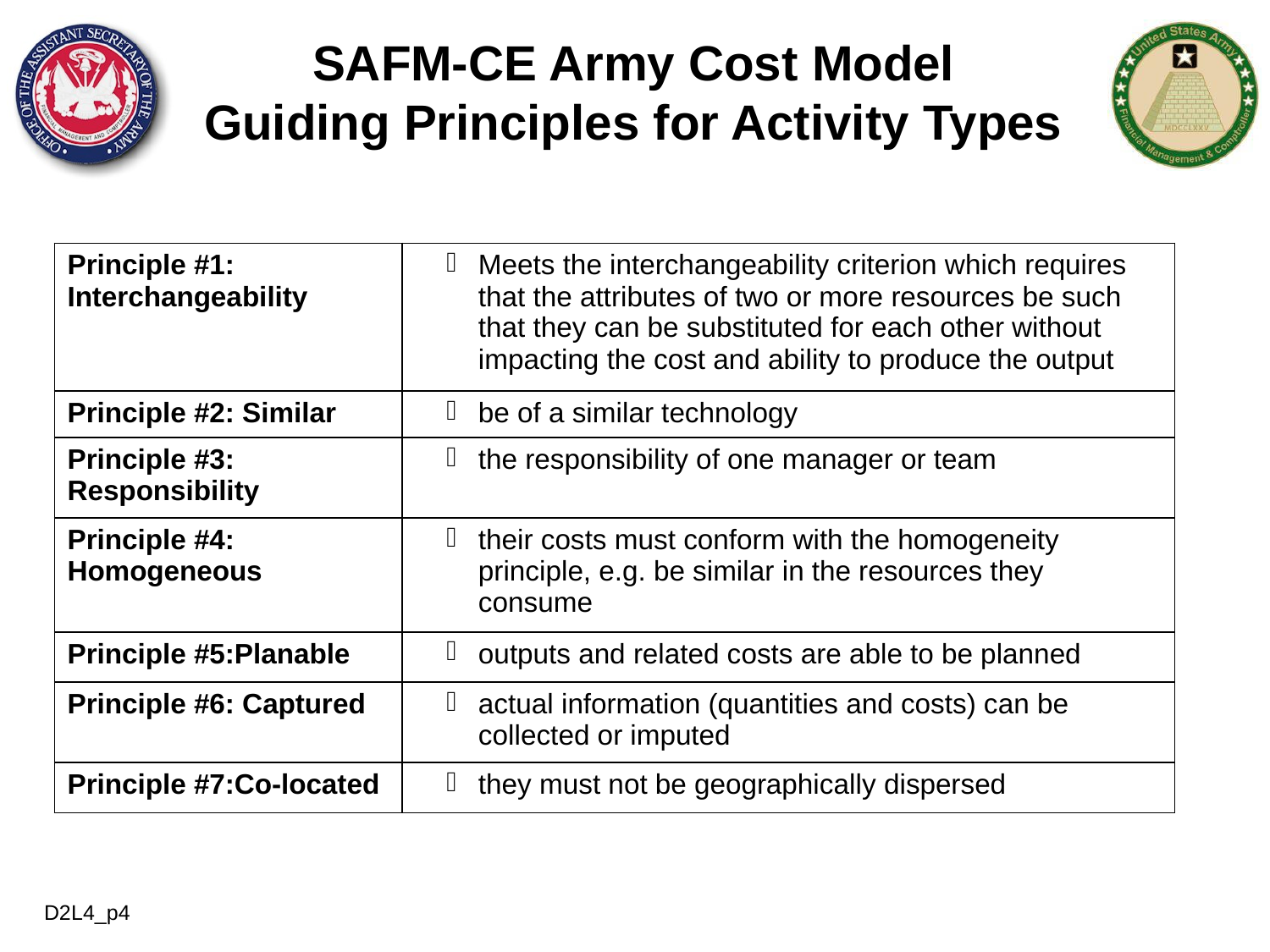

SAFM-CE Army Cost Model
Guiding Principles for Activity Types
| Principle #1: Interchangeability | Meets the interchangeability criterion which requires that the attributes of two or more resources be such that they can be substituted for each other without impacting the cost and ability to produce the output |
| --- | --- |
| Principle #2: Similar | be of a similar technology |
| Principle #3: Responsibility | the responsibility of one manager or team |
| Principle #4: Homogeneous | their costs must conform with the homogeneity principle, e.g. be similar in the resources they consume |
| Principle #5:Planable | outputs and related costs are able to be planned |
| Principle #6: Captured | actual information (quantities and costs) can be collected or imputed |
| Principle #7:Co-located | they must not be geographically dispersed |
D2L4_p4